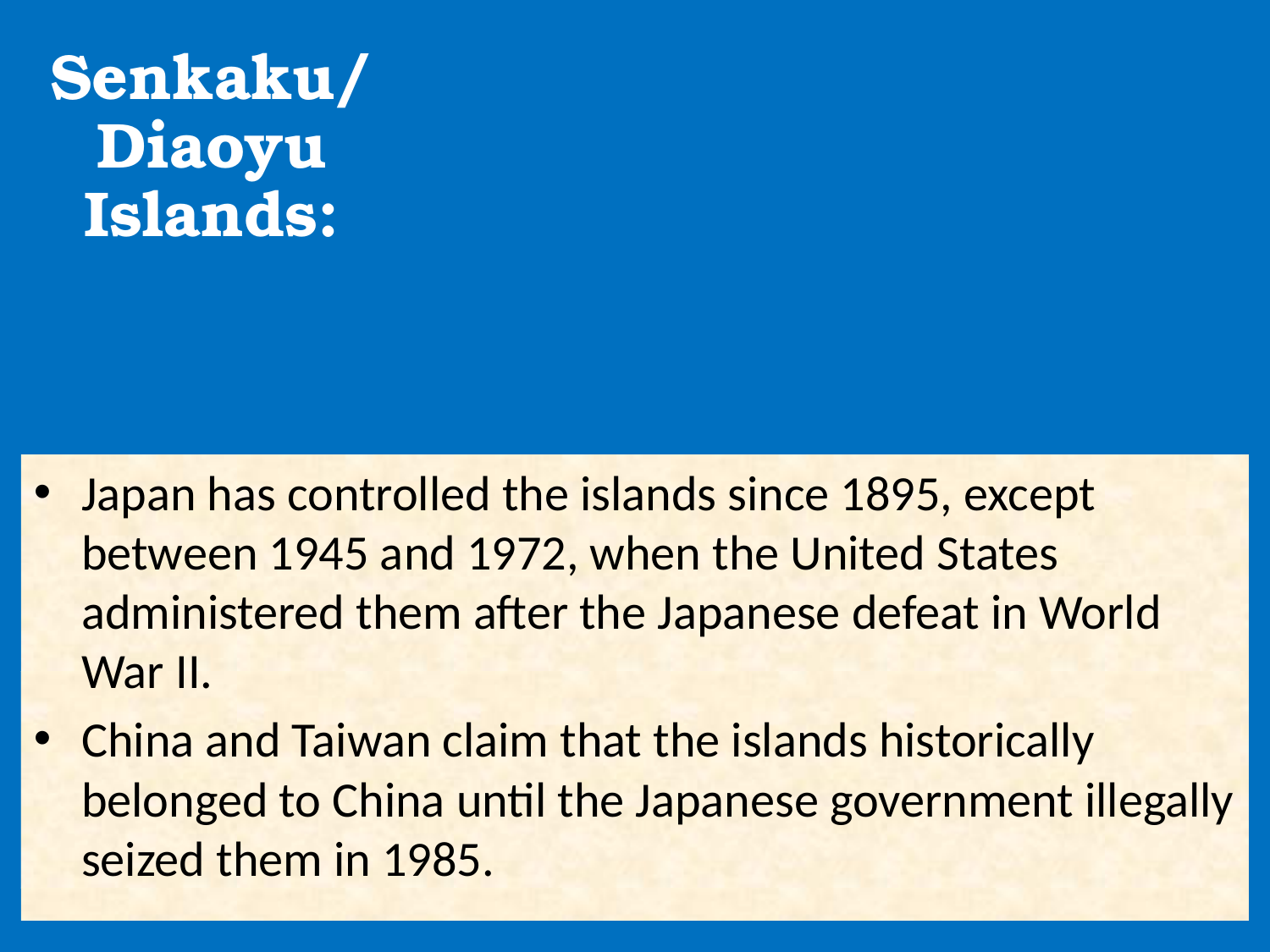

Senkaku/Diaoyu Islands:
Japan has controlled the islands since 1895, except between 1945 and 1972, when the United States administered them after the Japanese defeat in World War II.
China and Taiwan claim that the islands historically belonged to China until the Japanese government illegally seized them in 1985.